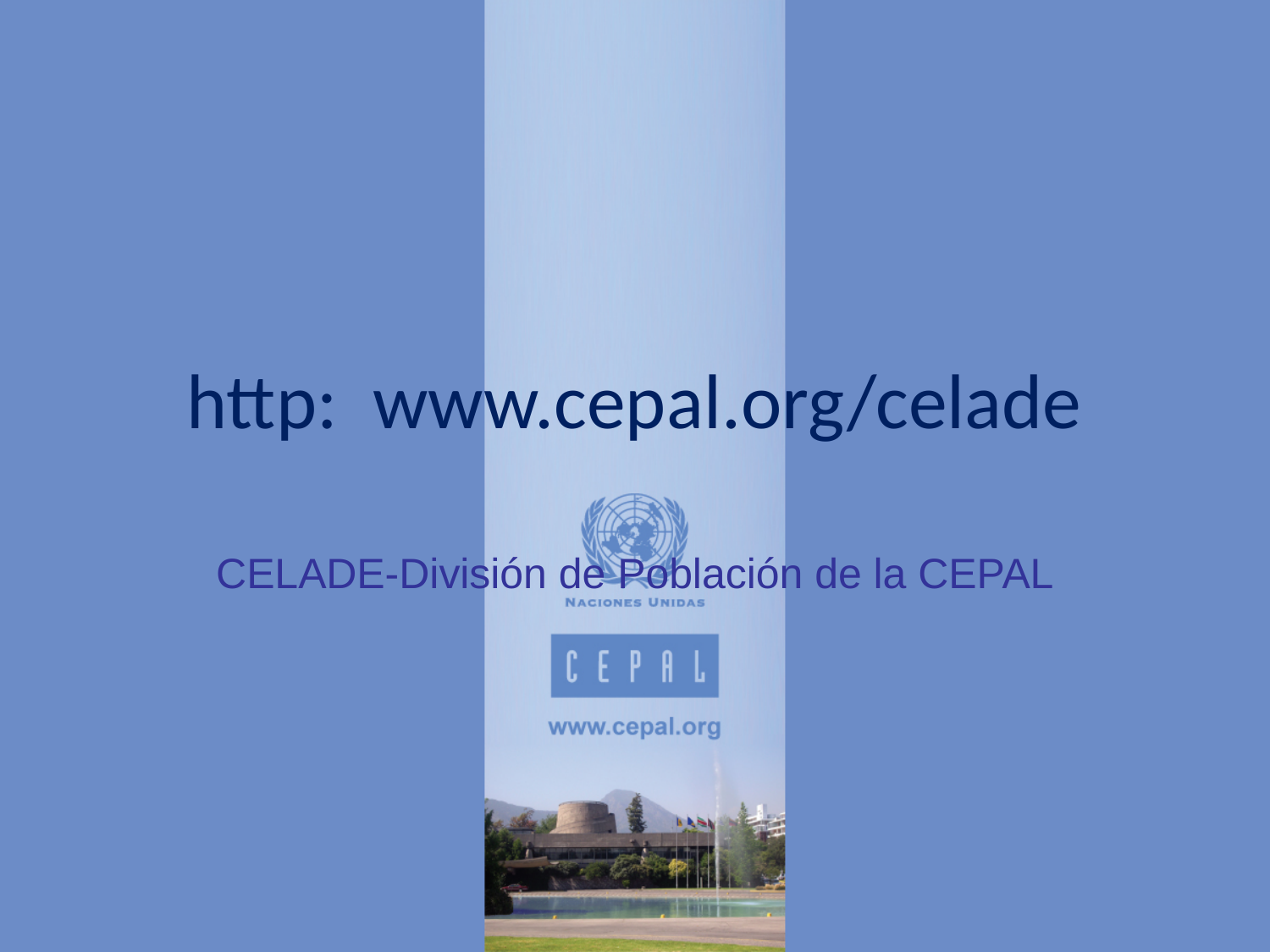

# http:  www.cepal.org/celade
CELADE-División de Población de la CEPAL